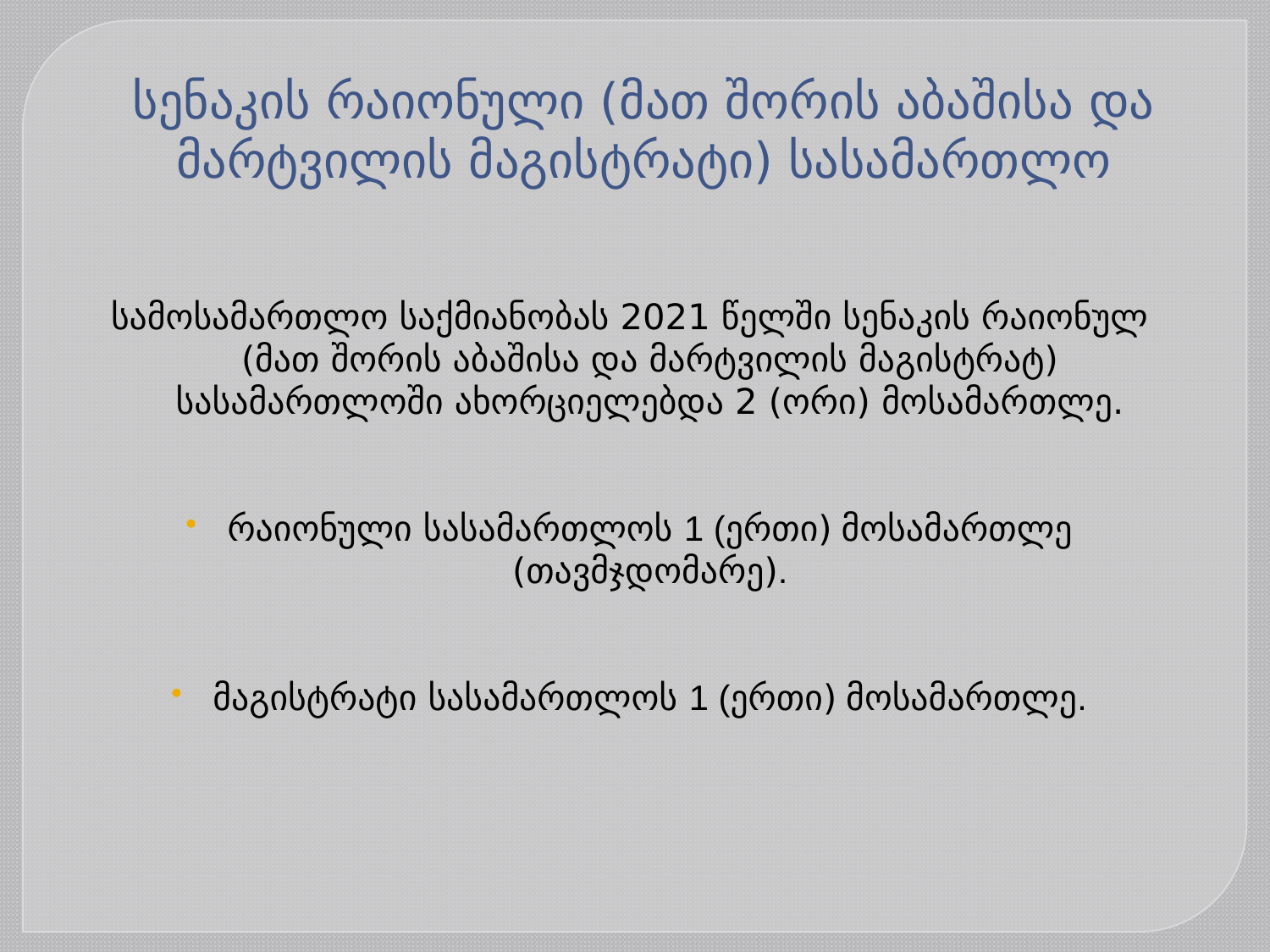

სენაკის რაიონული (მათ შორის აბაშისა და მარტვილის მაგისტრატი) სასამართლო

სამოსამართლო საქმიანობას 2021 წელში სენაკის რაიონულ (მათ შორის აბაშისა და მარტვილის მაგისტრატ) სასამართლოში ახორციელებდა 2 (ორი) მოსამართლე.

რაიონული სასამართლოს 1 (ერთი) მოსამართლე (თავმჯდომარე).

მაგისტრატი სასამართლოს 1 (ერთი) მოსამართლე.